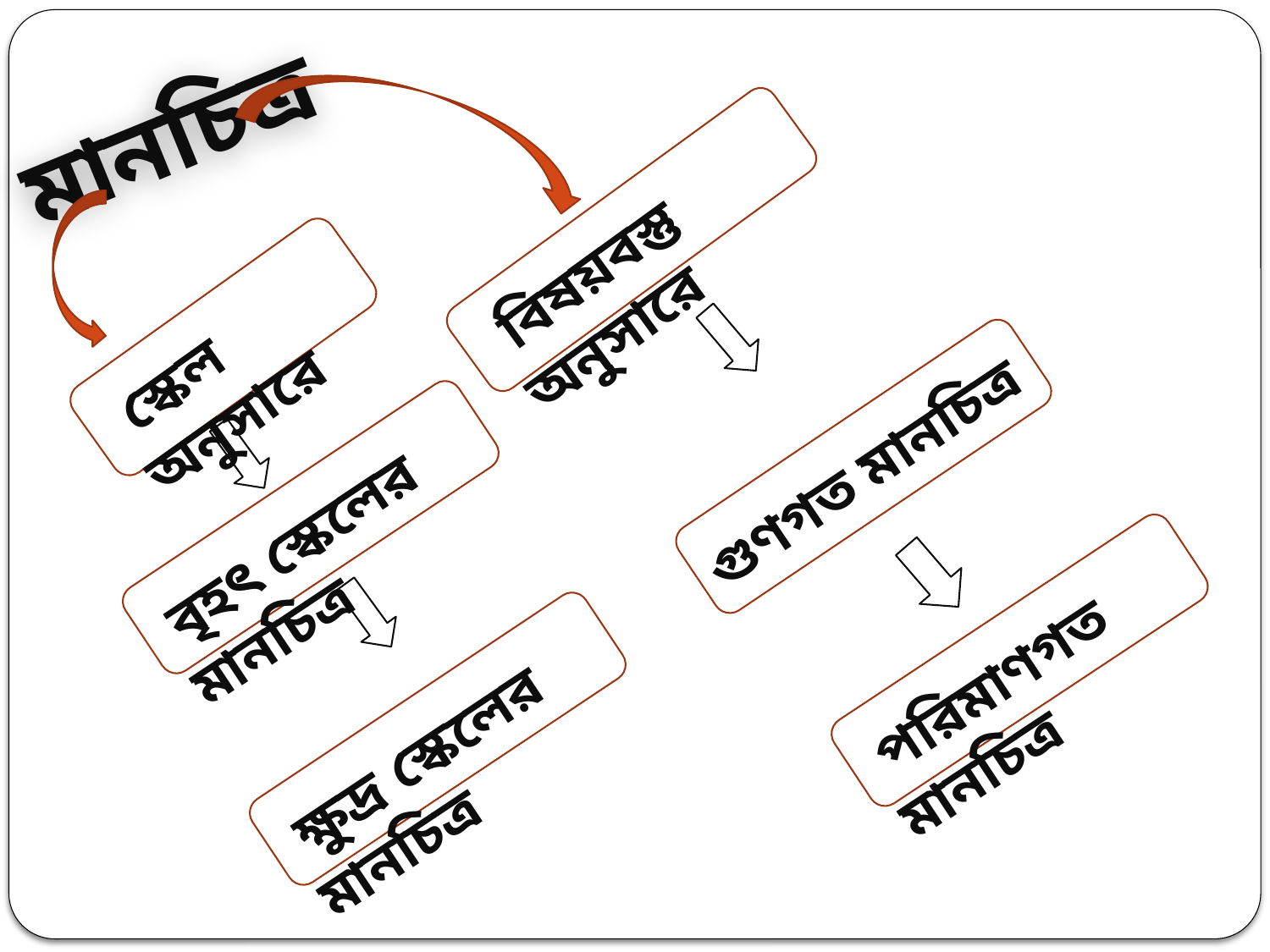

মানচিত্র

 বিষয়বস্তু অনুসারে

 স্কেল অনুসারে

গুণগত মানচিত্র

 বৃহৎ স্কেলের মানচিত্র

 পরিমাণগত মানচিত্র

 ক্ষুদ্র স্কেলের মানচিত্র